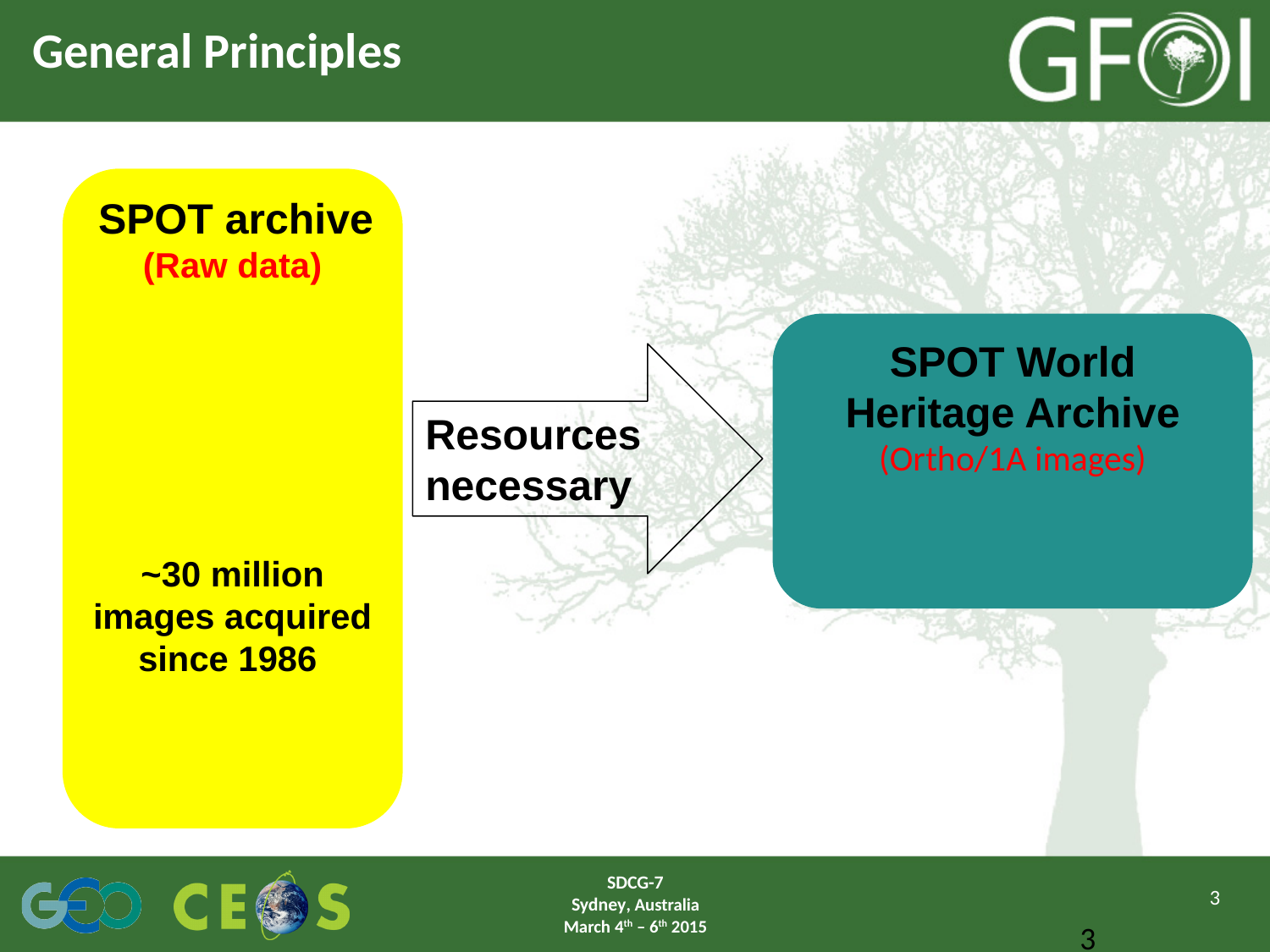

# General Principles
SPOT archive
(Raw data)

~30 million images acquired since 1986
SPOT World Heritage Archive
(Ortho/1A images)
Resources necessary
SDCG-7
Sydney, Australia
March 4th – 6th 2015

3
3